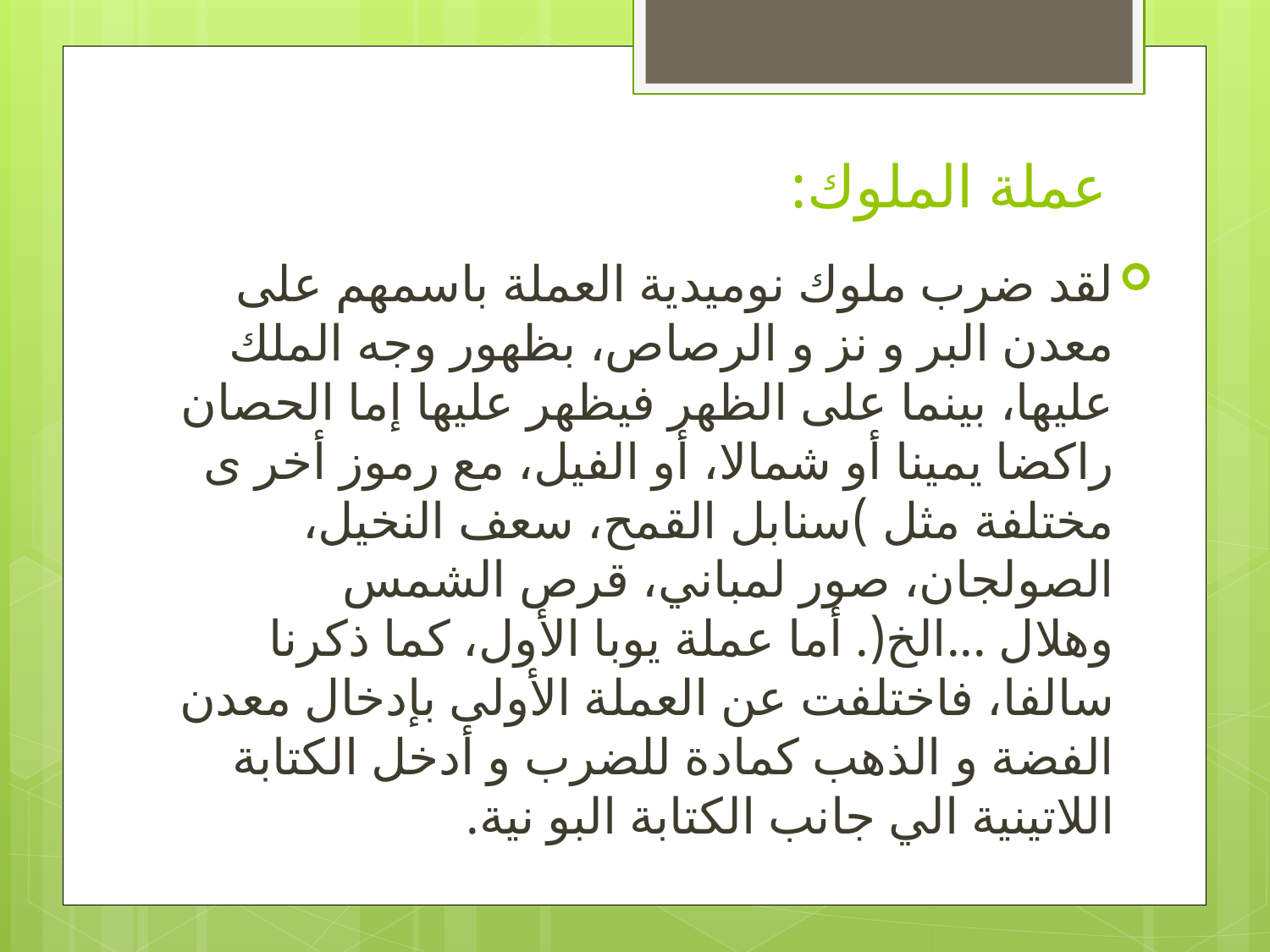

# عملة الملوك:
لقد ضرب ملوك نوميدية العملة باسمهم على معدن البر و نز و الرصاص، بظهور وجه الملك عليها، بينما على الظهر فيظهر عليها إما الحصان راكضا يمينا أو شمالا، أو الفيل، مع رموز أخر ى مختلفة مثل )سنابل القمح، سعف النخيل، الصولجان، صور لمباني، قرص الشمس وهلال ...الخ(. أما عملة يوبا الأول، كما ذكرنا سالفا، فاختلفت عن العملة الأولى بإدخال معدن الفضة و الذهب كمادة للضرب و أدخل الكتابة اللاتينية الي جانب الكتابة البو نية.